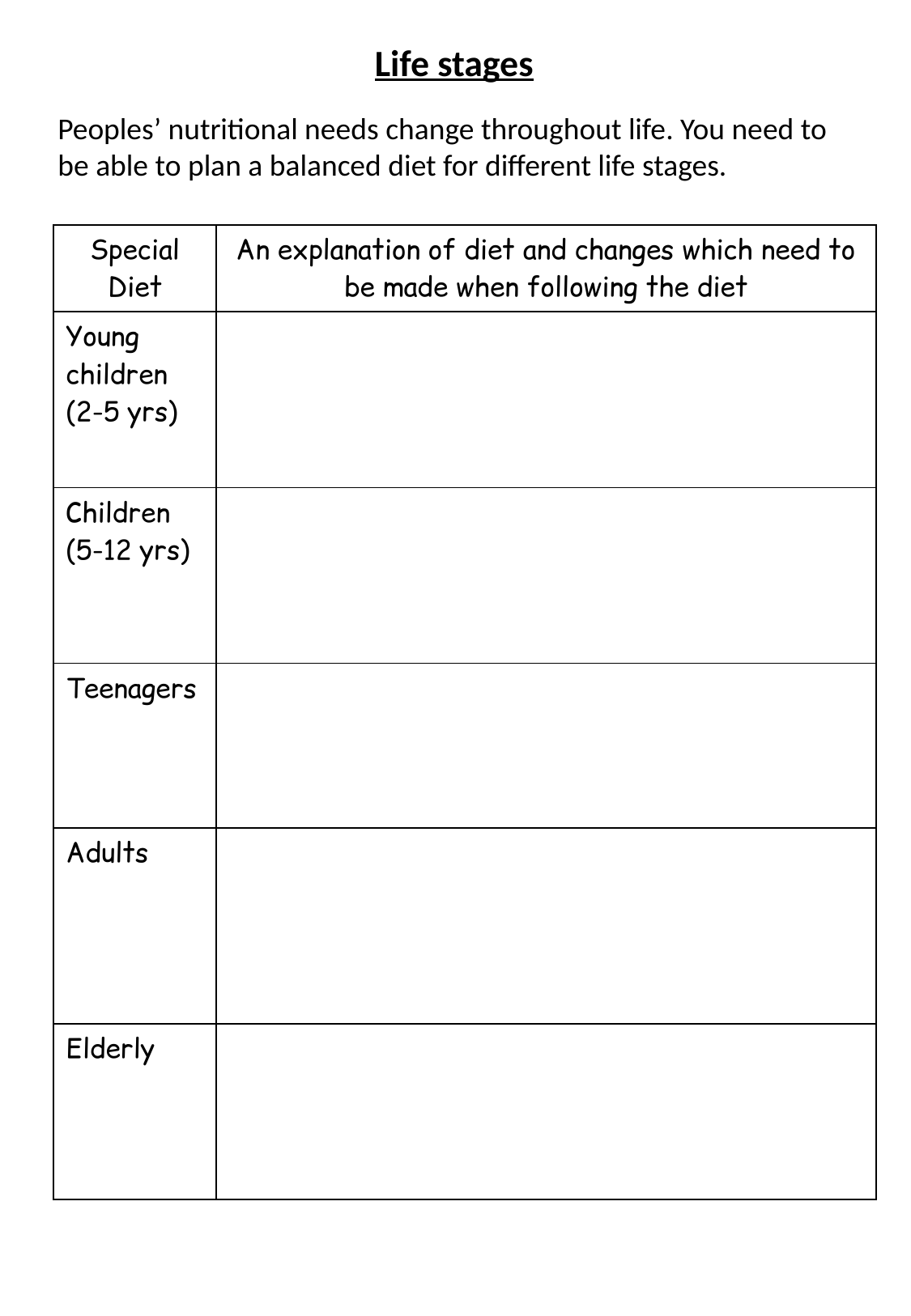

# Life stages
Peoples’ nutritional needs change throughout life. You need to be able to plan a balanced diet for different life stages.
| Special Diet | An explanation of diet and changes which need to be made when following the diet |
| --- | --- |
| Young children (2-5 yrs) |  |
| Children (5-12 yrs) |  |
| Teenagers |  |
| Adults |  |
| Elderly |  |